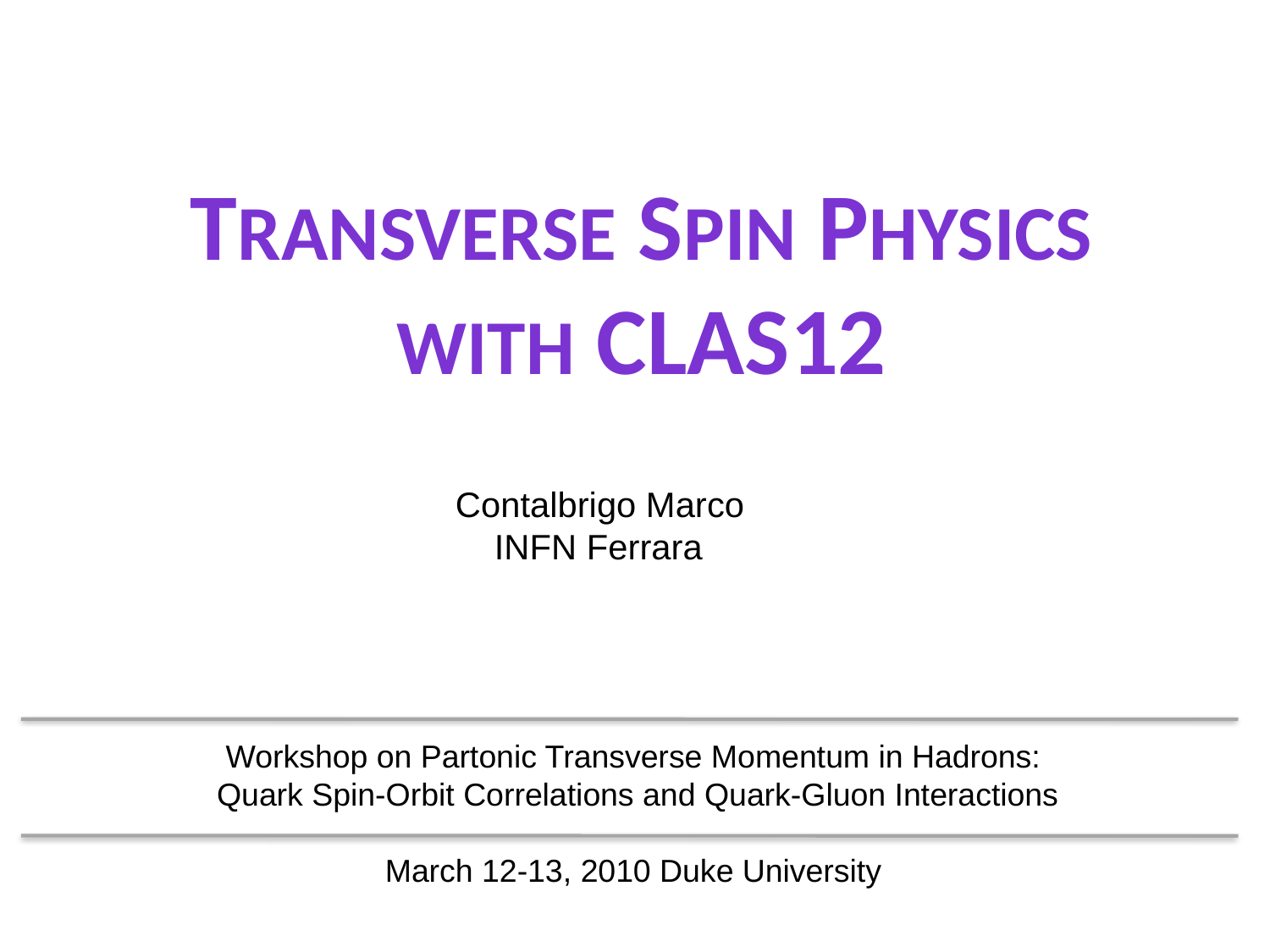

Transverse Spin Physics
With CLAS12
Contalbrigo Marco
    INFN Ferrara
Workshop on Partonic Transverse Momentum in Hadrons:
 Quark Spin-Orbit Correlations and Quark-Gluon Interactions

March 12-13, 2010 Duke University